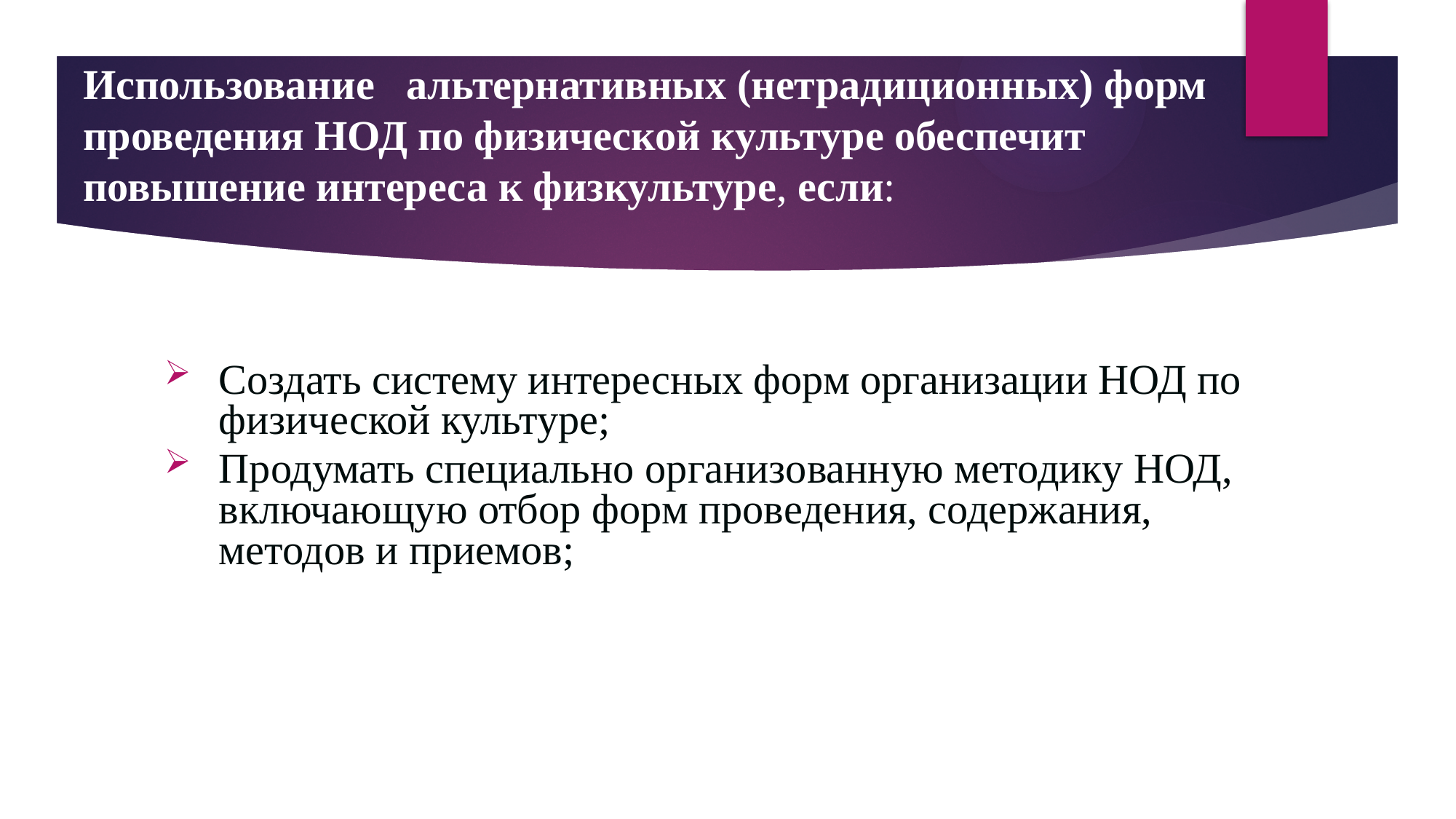

# Использование   альтернативных (нетрадиционных) форм проведения НОД по физической культуре обеспечит повышение интереса к физкультуре, если:
Создать систему интересных форм организации НОД по физической культуре;
Продумать специально организованную методику НОД, включающую отбор форм проведения, содержания, методов и приемов;